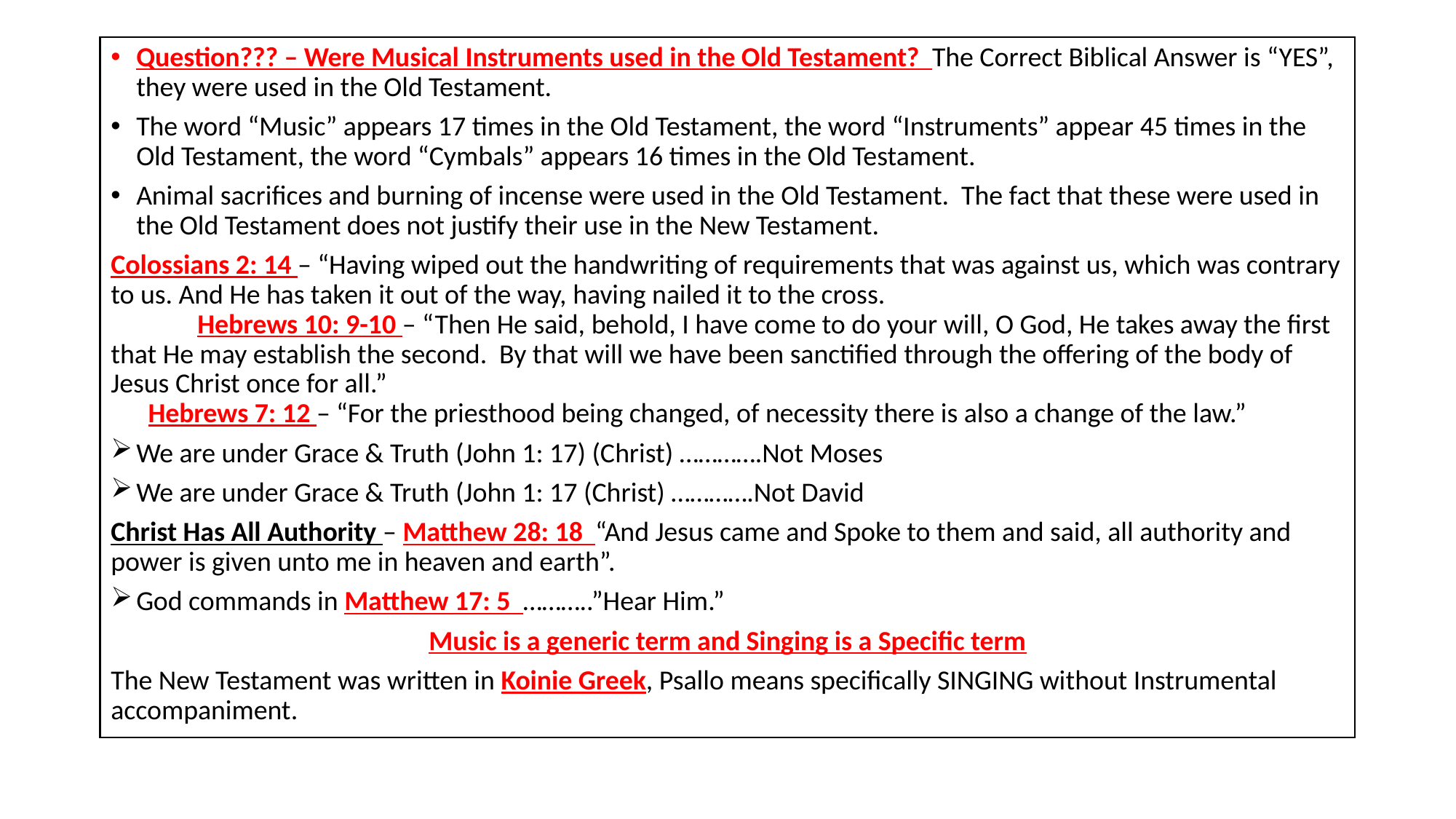

Question??? – Were Musical Instruments used in the Old Testament?  The Correct Biblical Answer is “YES”, they were used in the Old Testament.
The word “Music” appears 17 times in the Old Testament, the word “Instruments” appear 45 times in the Old Testament, the word “Cymbals” appears 16 times in the Old Testament.
Animal sacrifices and burning of incense were used in the Old Testament.  The fact that these were used in the Old Testament does not justify their use in the New Testament.
Colossians 2: 14 – “Having wiped out the handwriting of requirements that was against us, which was contrary to us. And He has taken it out of the way, having nailed it to the cross.                                                                                         Hebrews 10: 9-10 – “Then He said, behold, I have come to do your will, O God, He takes away the first that He may establish the second.  By that will we have been sanctified through the offering of the body of Jesus Christ once for all.”                                                                                                                                                                 Hebrews 7: 12 – “For the priesthood being changed, of necessity there is also a change of the law.”
We are under Grace & Truth (John 1: 17) (Christ) ………….Not Moses
We are under Grace & Truth (John 1: 17 (Christ) ………….Not David
Christ Has All Authority – Matthew 28: 18  “And Jesus came and Spoke to them and said, all authority and power is given unto me in heaven and earth”.
God commands in Matthew 17: 5  ………..”Hear Him.”
Music is a generic term and Singing is a Specific term
The New Testament was written in Koinie Greek, Psallo means specifically SINGING without Instrumental accompaniment.